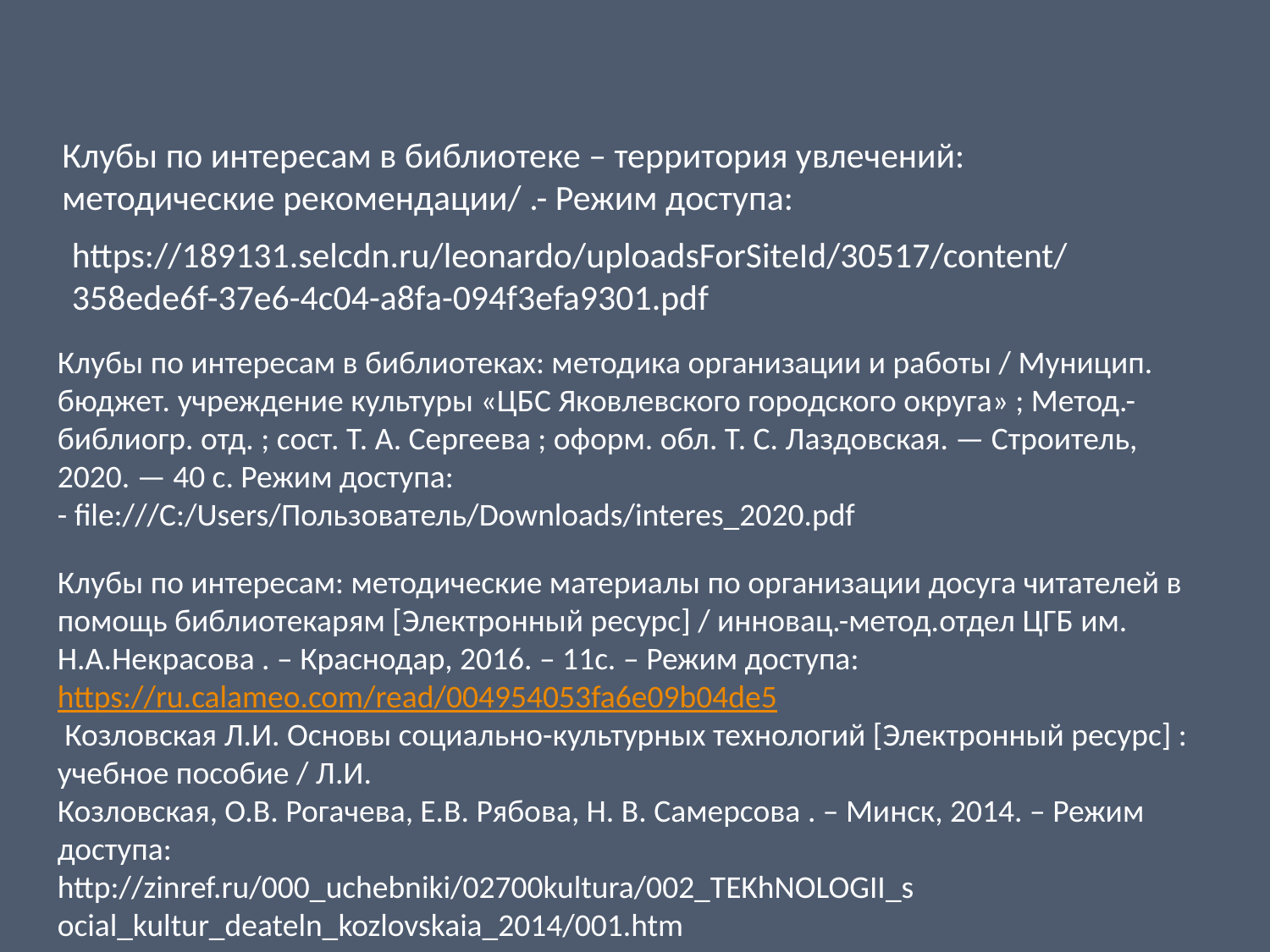

Клубы по интересам в библиотеке – территория увлечений: методические рекомендации/ .- Режим доступа:
https://189131.selcdn.ru/leonardo/uploadsForSiteId/30517/content/358ede6f-37e6-4c04-a8fa-094f3efa9301.pdf
Клубы по интересам в библиотеках: методика организации и работы / Муницип. бюджет. учреждение культуры «ЦБС Яковлевского городского округа» ; Метод.-библиогр. отд. ; сост. Т. А. Сергеева ; оформ. обл. Т. С. Лаздовская. — Строитель, 2020. — 40 с. Режим доступа:
- file:///C:/Users/Пользователь/Downloads/interes_2020.pdf
Клубы по интересам: методические материалы по организации досуга читателей в помощь библиотекарям [Электронный ресурс] / инновац.-метод.отдел ЦГБ им. Н.А.Некрасова . – Краснодар, 2016. – 11с. – Режим доступа: https://ru.calameo.com/read/004954053fa6e09b04de5
 Козловская Л.И. Основы социально-культурных технологий [Электронный ресурс] : учебное пособие / Л.И.
Козловская, О.В. Рогачева, Е.В. Рябова, Н. В. Самерсова . – Минск, 2014. – Режим доступа:
http://zinref.ru/000_uchebniki/02700kultura/002_TEKhNOLOGII_s ocial_kultur_deateln_kozlovskaia_2014/001.htm